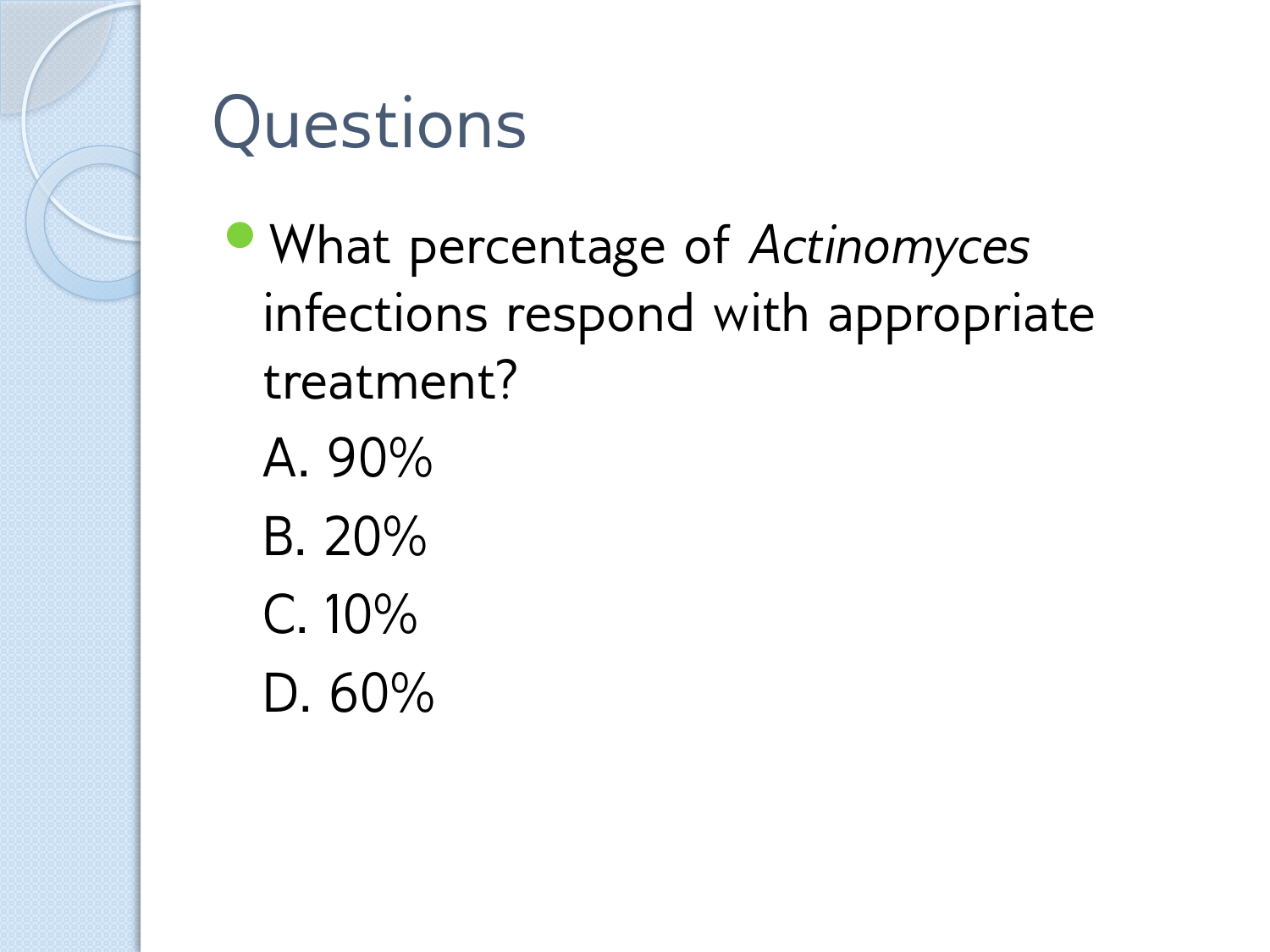

# Questions
What percentage of Actinomyces infections respond with appropriate treatment?
	A. 90%
	B. 20%
	C. 10%
	D. 60%